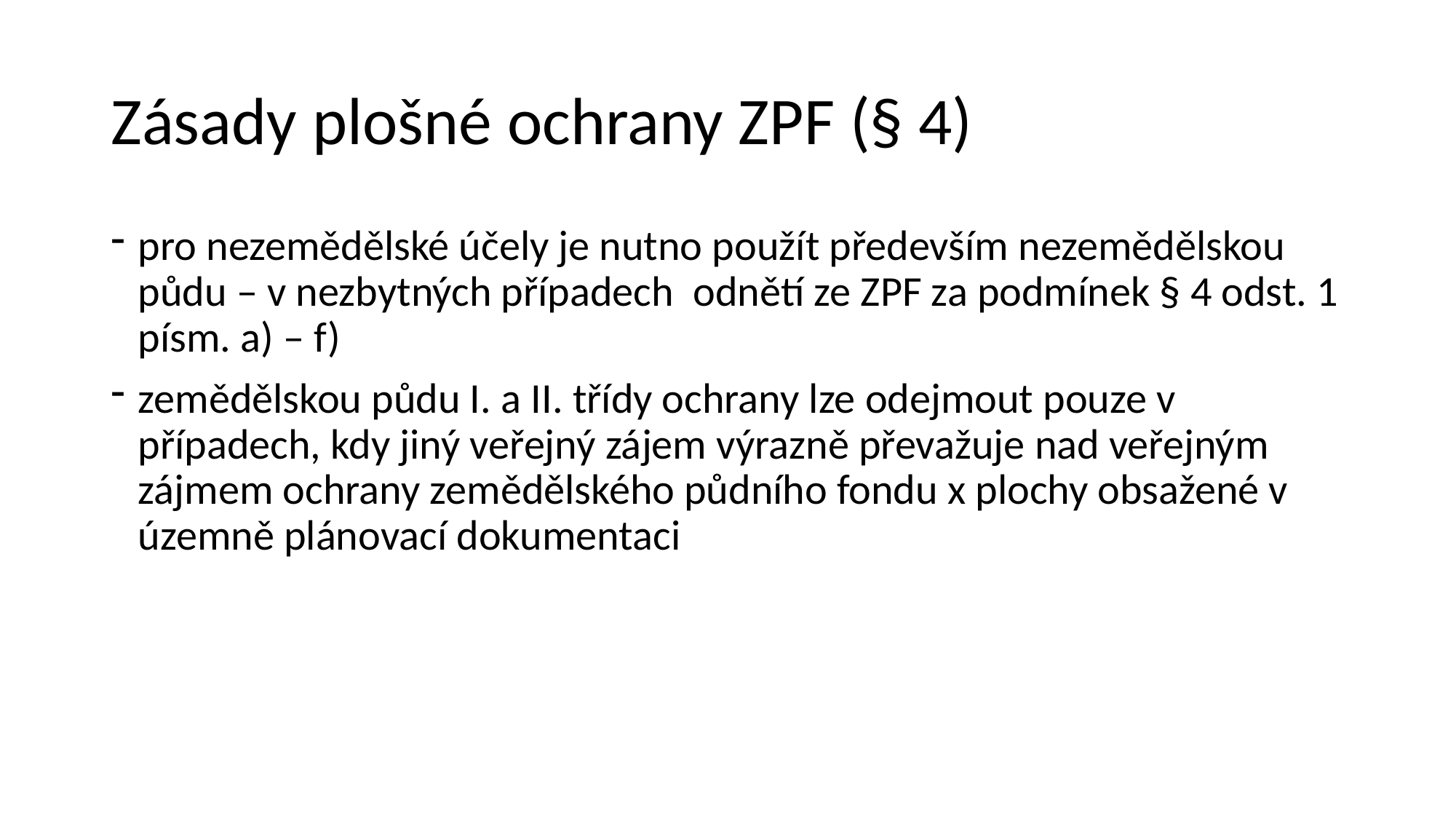

# Zásady plošné ochrany ZPF (§ 4)
pro nezemědělské účely je nutno použít především nezemědělskou půdu – v nezbytných případech  odnětí ze ZPF za podmínek § 4 odst. 1 písm. a) – f)
zemědělskou půdu I. a II. třídy ochrany lze odejmout pouze v případech, kdy jiný veřejný zájem výrazně převažuje nad veřejným zájmem ochrany zemědělského půdního fondu x plochy obsažené v územně plánovací dokumentaci